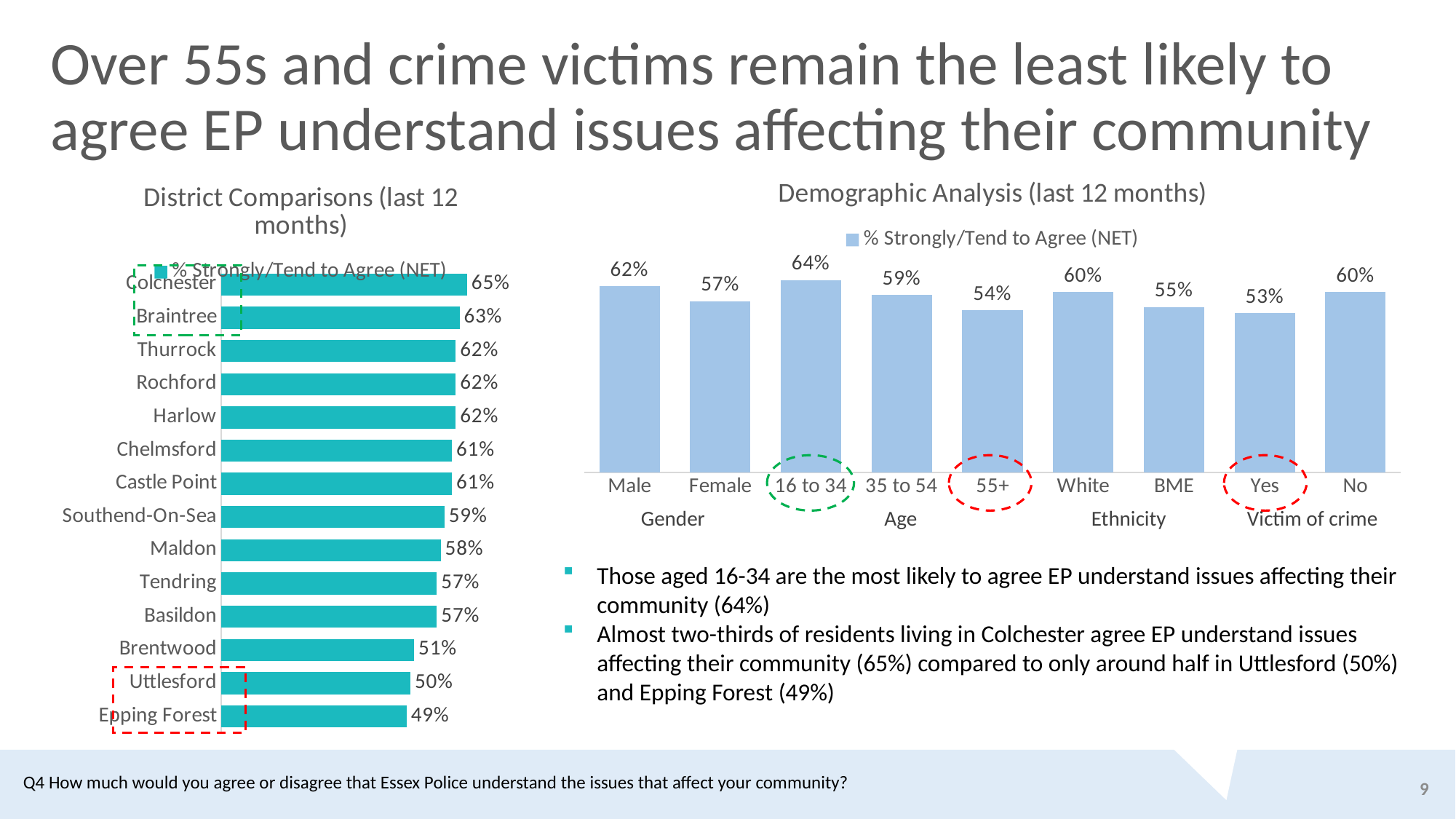

# Over 55s and crime victims remain the least likely to agree EP understand issues affecting their community

### Chart: District Comparisons (last 12 months)

| Category | % Strongly/Tend to Agree (NET) |
|---|---|
| Colchester | 0.65 |
| Braintree | 0.63 |
| Thurrock | 0.62 |
| Rochford | 0.62 |
| Harlow | 0.62 |
| Chelmsford | 0.61 |
| Castle Point | 0.61 |
| Southend-On-Sea | 0.59 |
| Maldon | 0.58 |
| Tendring | 0.57 |
| Basildon | 0.57 |
| Brentwood | 0.51 |
| Uttlesford | 0.5 |
| Epping Forest | 0.49 |

### Chart: Demographic Analysis (last 12 months)

| Category | % Strongly/Tend to Agree (NET) |
|---|---|
| Male | 0.62 |
| Female | 0.57 |
| 16 to 34 | 0.64 |
| 35 to 54 | 0.59 |
| 55+ | 0.54 |
| White | 0.6 |
| BME | 0.55 |
| Yes | 0.53 |
| No | 0.6 |

| Gender | Age | Ethnicity | Victim of crime |
| --- | --- | --- | --- |
Those aged 16-34 are the most likely to agree EP understand issues affecting their community (64%)
Almost two-thirds of residents living in Colchester agree EP understand issues affecting their community (65%) compared to only around half in Uttlesford (50%) and Epping Forest (49%)

Q4 How much would you agree or disagree that Essex Police understand the issues that affect your community?
9